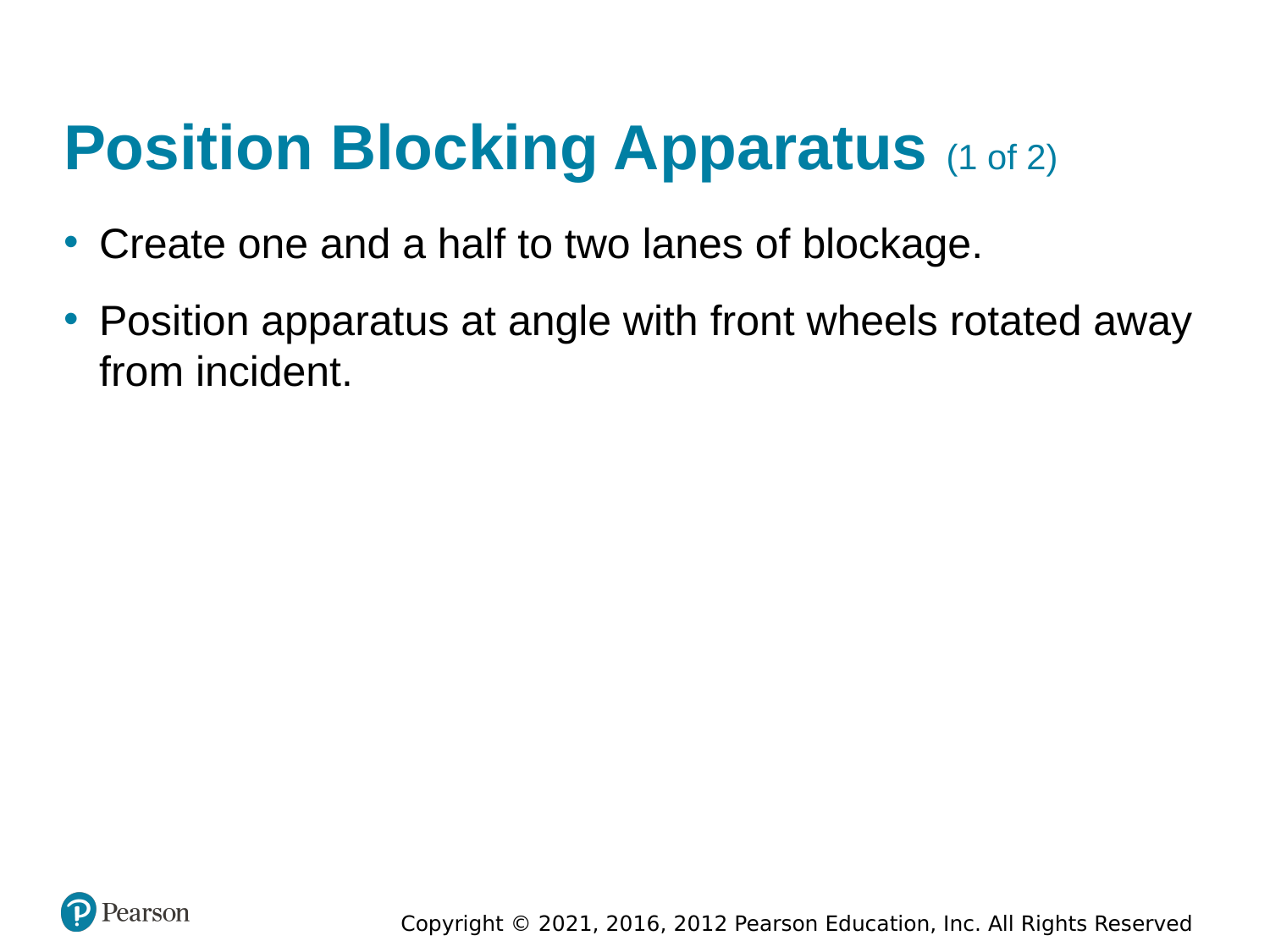

# Position Blocking Apparatus (1 of 2)
Create one and a half to two lanes of blockage.
Position apparatus at angle with front wheels rotated away from incident.